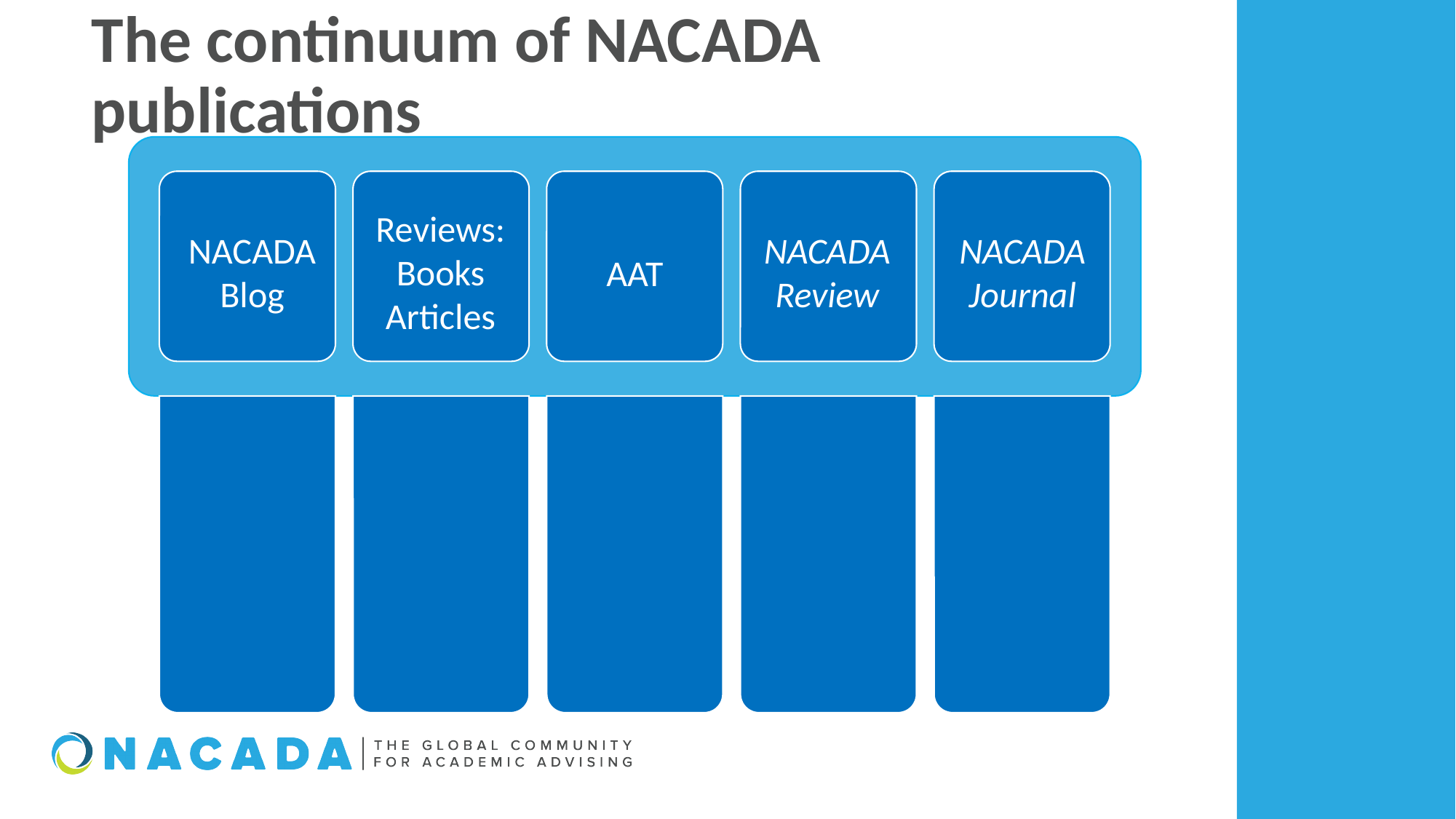

# The continuum of NACADA publications

Reviews:
Books
Articles
NACADA Review
NACADA Blog
NACADA Journal
AAT